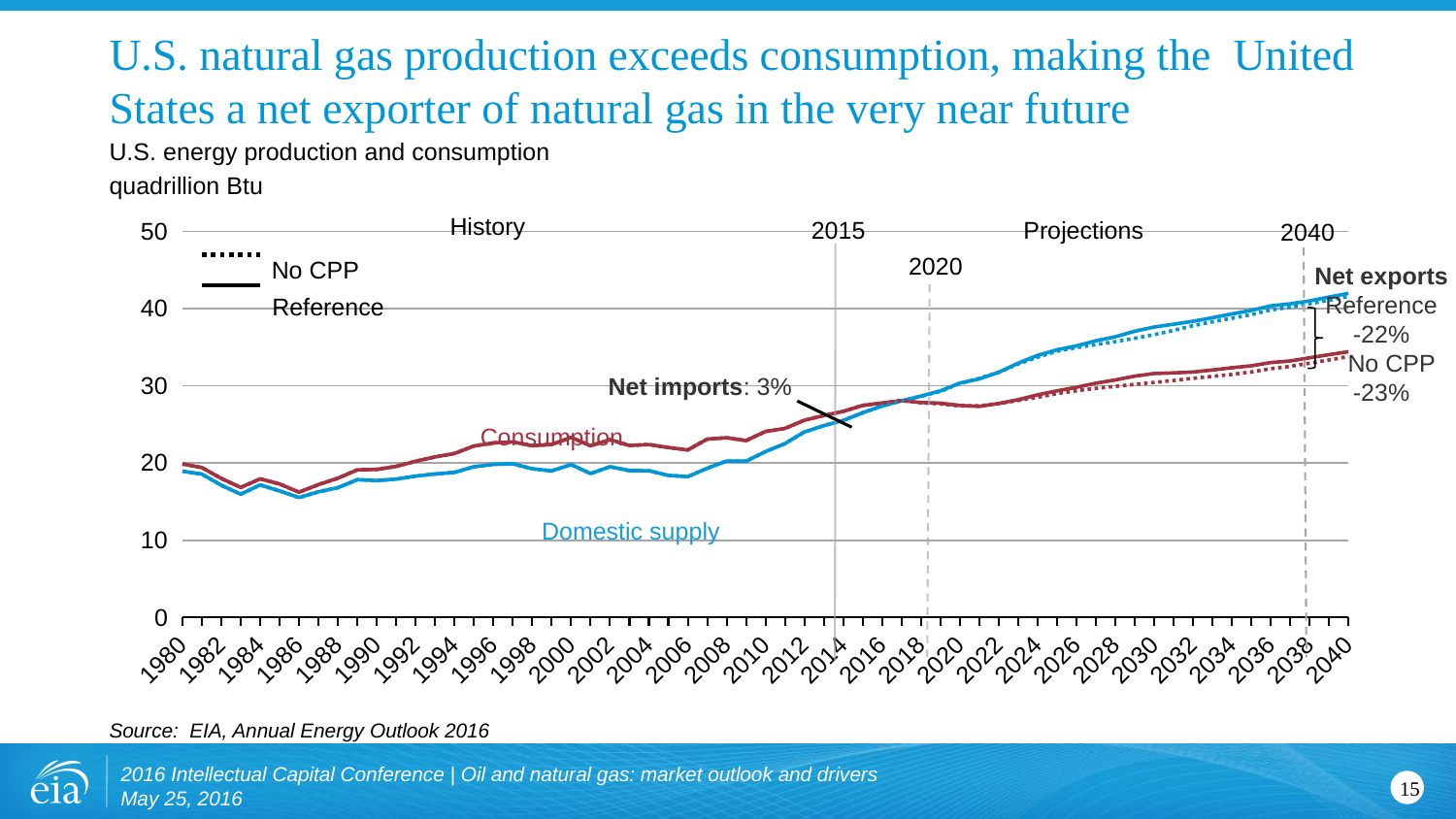

# U.S. natural gas production exceeds consumption, making the  United States a net exporter of natural gas in the very near future
U.S. energy production and consumption
quadrillion Btu

### Chart

| Category | Production | Consumption | No CPP Production | No CPP Consumption |  |  |
|---|---|---|---|---|---|---|
| 1980 | 18.941257 | 19.877293 | 18.941257 | 19.877293 | None | None |
| 1981 | 18.559282 | 19.403859 | 18.559282 | 19.403859 | 43.0 | 47.0 |
| 1982 | 17.119447 | 18.001055 | 17.119447 | 18.001055 | 43.0 | 47.0 |
| 1983 | 15.971144 | 16.834912 | 15.971144 | 16.834912 | 43.0 | 47.0 |
| 1984 | 17.162219999999998 | 17.950526999999997 | 17.162219999999998 | 17.950526999999997 | 43.0 | 47.0 |
| 1985 | 16.386495999999998 | 17.280943 | 16.386495999999998 | 17.280943 | None | None |
| 1986 | 15.532118 | 16.221296 | 15.532118 | 16.221296 | None | None |
| 1987 | 16.272297000000002 | 17.210809 | 16.272297000000002 | 17.210809 | None | None |
| 1988 | 16.809411 | 18.029585 | 16.809411 | 18.029585 | None | None |
| 1989 | 17.844352999999998 | 19.119001 | 17.844352999999998 | 19.119001 | None | None |
| 1990 | 17.726861 | 19.173555 | 17.726861 | 19.173555 | None | None |
| 1991 | 17.917999 | 19.562067 | 17.917999 | 19.562067 | None | None |
| 1992 | 18.307005999999998 | 20.228227999999998 | 18.307005999999998 | 20.228227999999998 | None | None |
| 1993 | 18.579911 | 20.789842 | 18.579911 | 20.789842 | None | None |
| 1994 | 18.784997999999998 | 21.247099 | 18.784997999999998 | 21.247099 | None | None |
| 1995 | 19.519959999999998 | 22.206889 | 19.519959999999998 | 22.206889 | None | None |
| 1996 | 19.82506 | 22.609080000000002 | 19.82506 | 22.609080000000002 | None | None |
| 1997 | 19.900175 | 22.737342 | 19.900175 | 22.737342 | None | None |
| 1998 | 19.252905 | 22.245956 | 19.252905 | 22.245956 | None | None |
| 1999 | 18.983061000000003 | 22.405151 | 18.983061000000003 | 22.405151 | None | None |
| 2000 | 19.795234 | 23.333121 | 19.795234 | 23.333121 | None | None |
| 2001 | 18.634963 | 22.238624 | 18.634963 | 22.238624 | None | None |
| 2002 | 19.527791 | 23.027021 | 19.527791 | 23.027021 | None | None |
| 2003 | 19.012674999999998 | 22.276502 | 19.012674999999998 | 22.276502 | None | None |
| 2004 | 18.998125 | 22.402545999999997 | 18.998125 | 22.402545999999997 | None | None |
| 2005 | 18.402 | 22.014434 | 18.402 | 22.014434 | None | None |
| 2006 | 18.236748 | 21.699071 | 18.236748 | 21.699071 | None | None |
| 2007 | 19.318665 | 23.103793000000003 | 19.318665 | 23.103793000000003 | None | None |
| 2008 | 20.256168000000002 | 23.277007 | 20.256168000000002 | 23.277007 | None | None |
| 2009 | 20.231075 | 22.910078000000002 | 20.231075 | 22.910078000000002 | None | None |
| 2010 | 21.482829 | 24.086796999999997 | 21.482829 | 24.086796999999997 | None | None |
| 2011 | 22.514381999999998 | 24.477425 | 22.514381999999998 | 24.477425 | None | None |
| 2012 | 24.019526000000003 | 25.538487 | 24.019526000000003 | 25.538487 | None | None |
| 2013 | 24.844129000000002 | 26.155071 | 24.844129000000002 | 26.155071 | None | None |
| 2014 | 25.513802 | 26.694938999999998 | 25.513802 | 26.694938999999998 | None | None |
| 2015 | 26.512217000000003 | 27.466232 | 26.510022 | 27.463993 | None | None |
| 2016 | 27.387936 | 27.783434 | 27.395976 | 27.783203 | None | None |
| 2017 | 28.059015000000002 | 28.097591 | 28.055173 | 28.095877 | None | None |
| 2018 | 28.675832 | 27.839445 | 28.639667000000003 | 27.800865 | None | None |
| 2019 | 29.348736000000002 | 27.757442 | 29.273450999999998 | 27.66201 | None | None |
| 2020 | 30.356165 | 27.462482 | 30.286511 | 27.386354 | None | None |
| 2021 | 30.897945 | 27.339758 | 30.971016 | 27.420752 | None | None |
| 2022 | 31.751300999999998 | 27.714771 | 31.744766000000002 | 27.712803 | None | None |
| 2023 | 32.929505 | 28.208588 | 32.82832 | 28.104368 | None | None |
| 2024 | 33.948507 | 28.837318 | 33.704146 | 28.517139 | None | None |
| 2025 | 34.669063 | 29.348623 | 34.486822000000004 | 28.98967 | None | None |
| 2026 | 35.169262 | 29.818314 | 34.948394 | 29.367708 | None | None |
| 2027 | 35.83401 | 30.342806 | 35.33198 | 29.67169 | None | None |
| 2028 | 36.352549 | 30.761372 | 35.71884 | 29.932735 | None | None |
| 2029 | 37.073454 | 31.255943 | 36.156092 | 30.193707 | None | None |
| 2030 | 37.615223 | 31.593771 | 36.628778 | 30.439051 | None | None |
| 2031 | 37.980254 | 31.674095 | 37.183535 | 30.695929 | None | None |
| 2032 | 38.35759 | 31.790632 | 37.785674 | 30.975767 | None | None |
| 2033 | 38.818937 | 32.049408 | 38.300492 | 31.228563 | None | None |
| 2034 | 39.309444 | 32.34528 | 38.752673 | 31.477352 | None | None |
| 2035 | 39.771651999999996 | 32.593849 | 39.22298 | 31.79455 | None | None |
| 2036 | 40.348653 | 33.015423 | 39.815551 | 32.221863 | None | None |
| 2037 | 40.616839999999996 | 33.223248 | 40.183614 | 32.522858 | None | None |
| 2038 | 40.995847 | 33.637867 | 40.622989000000004 | 32.930038 | None | None |
| 2039 | 41.494983000000005 | 34.040531 | 41.07591 | 33.346146 | None | None |
| 2040 | 41.969113 | 34.420525 | 41.563646 | 33.802574 | None | None |
History
2015
Projections
2040
No CPP
2020
Net exports
Reference
-22%
   No CPP
-23%
Reference

Net imports: 3%
Consumption
Domestic supply
Source:  EIA, Annual Energy Outlook 2016
2016 Intellectual Capital Conference | Oil and natural gas: market outlook and drivers May 25, 2016
15